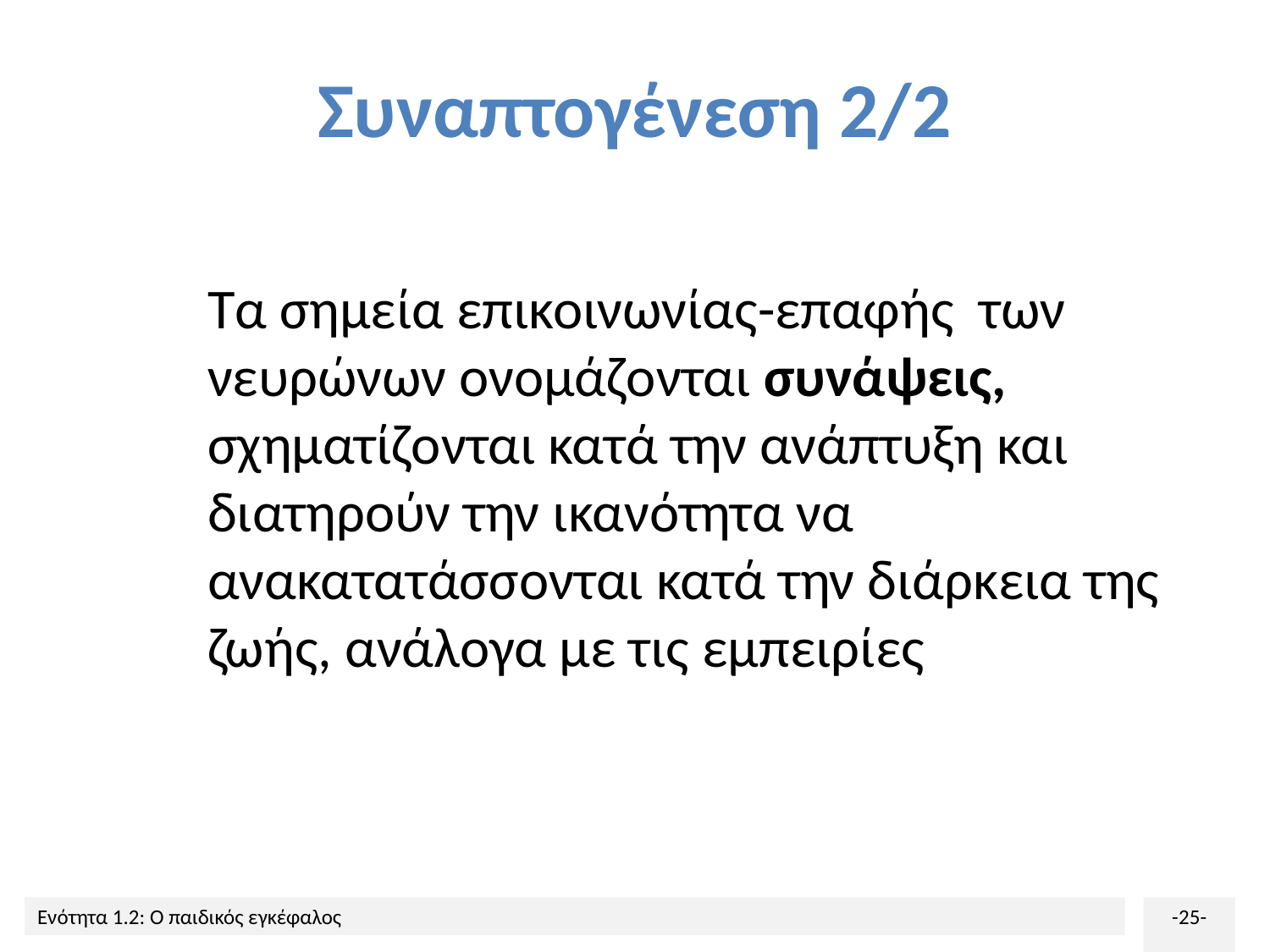

# Συναπτογένεση 2/2
Τα σημεία επικοινωνίας-επαφής  των νευρώνων ονομάζονται συνάψεις, σχηματίζονται κατά την ανάπτυξη και διατηρούν την ικανότητα να ανακατατάσσονται κατά την διάρκεια της ζωής, ανάλογα με τις εμπειρίες